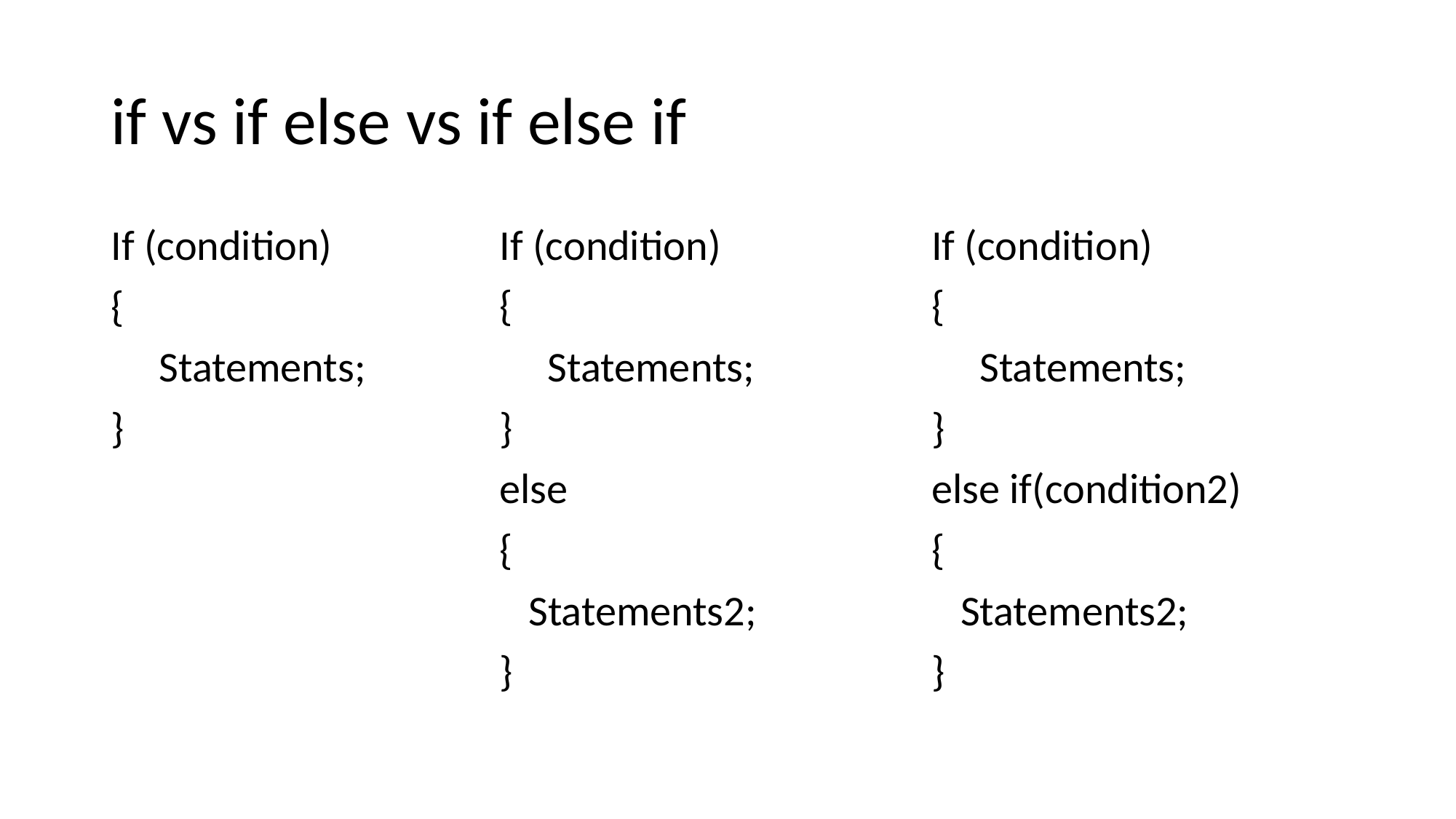

# if vs if else vs if else if
If (condition)
{
     Statements;
}
If (condition)
{
     Statements;
}
else
{
   Statements2;
}
If (condition)
{
     Statements;
}
else if(condition2)
{
   Statements2;
}